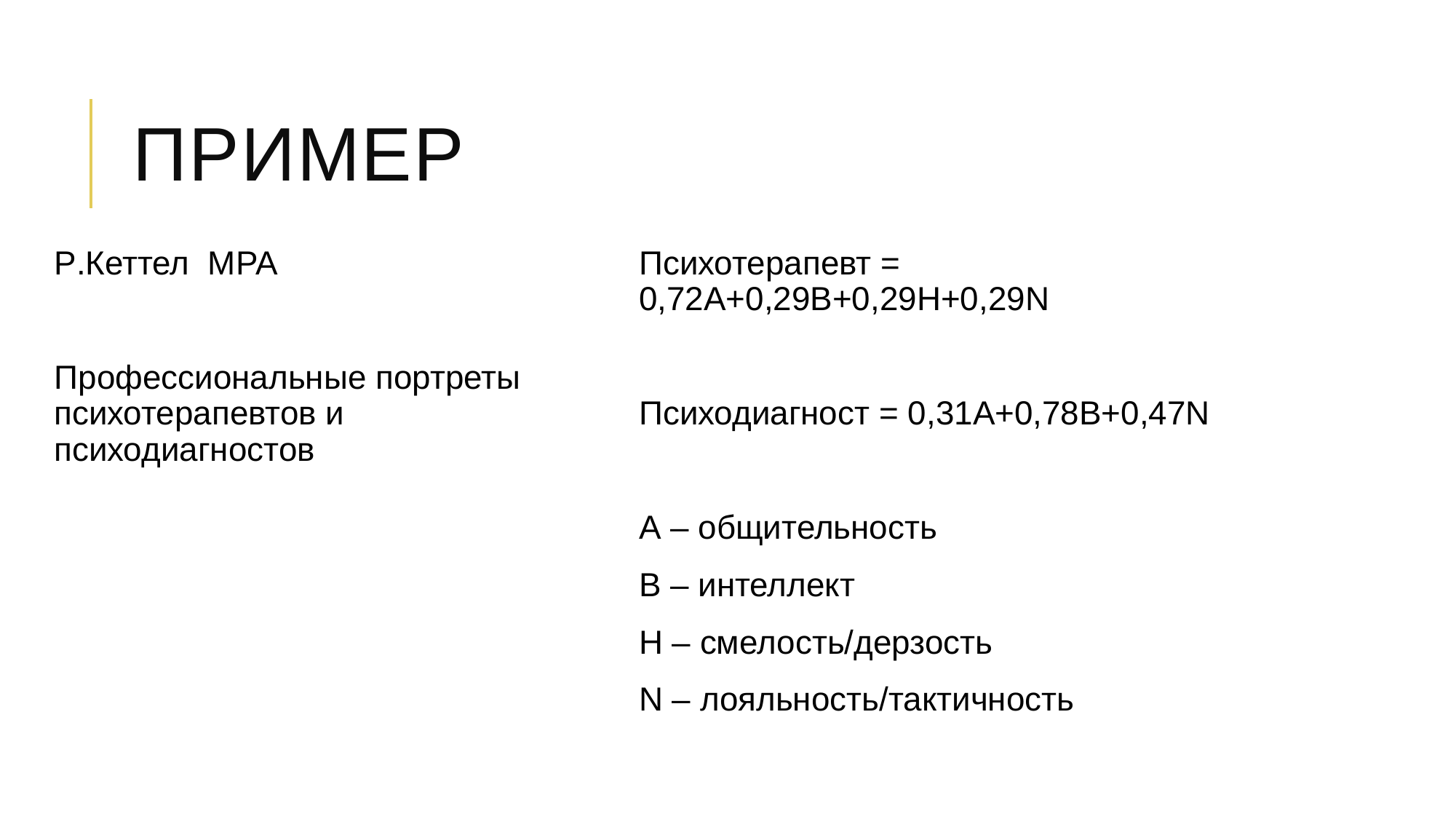

# Пример
Р.Кеттел  МРА

Профессиональные портреты  психотерапевтов и психодиагностов

Психотерапевт = 0,72А+0,29В+0,29Н+0,29N

Психодиагност = 0,31A+0,78B+0,47N

А – общительность
B – интеллект
H – смелость/дерзость
N – лояльность/тактичность